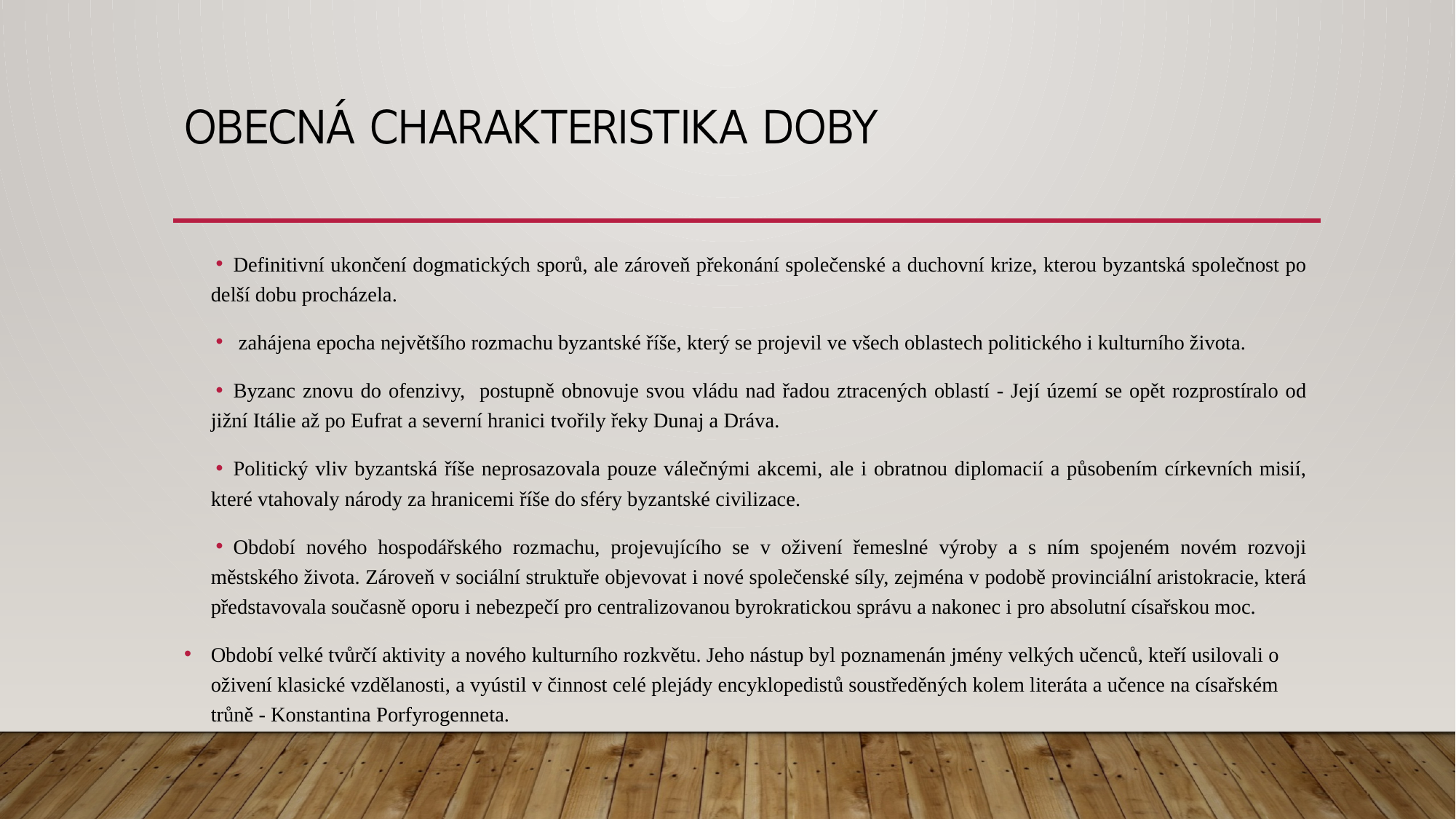

# Obecná charakteristika doby
Definitivní ukončení dogmatických sporů, ale zároveň překonání společenské a duchovní krize, kterou byzantská společnost po delší dobu procházela.
 zahájena epocha největšího rozmachu byzantské říše, který se projevil ve všech oblastech politického i kulturního života.
Byzanc znovu do ofenzivy,  postupně obnovuje svou vládu nad řadou ztracených oblastí - Její území se opět rozprostíralo od jižní Itálie až po Eufrat a severní hranici tvořily řeky Dunaj a Dráva.
Politický vliv byzantská říše neprosazovala pouze válečnými akcemi, ale i obratnou diplomacií a působením církevních misií, které vtahovaly národy za hranicemi říše do sféry byzantské civilizace.
Období nového hospodářského rozmachu, projevujícího se v oživení řemeslné výroby a s ním spojeném novém rozvoji městského života. Zároveň v sociální struktuře objevovat i nové společenské síly, zejména v podobě provinciální aristokracie, která představovala současně oporu i nebezpečí pro centralizovanou byrokratickou správu a nakonec i pro absolutní císařskou moc.
Období velké tvůrčí aktivity a nového kulturního rozkvětu. Jeho nástup byl poznamenán jmény velkých učenců, kteří usilovali o oživení klasické vzdělanosti, a vyústil v činnost celé plejády encyklopedistů soustředěných kolem literáta a učence na císařském trůně - Konstantina Porfyrogenneta.